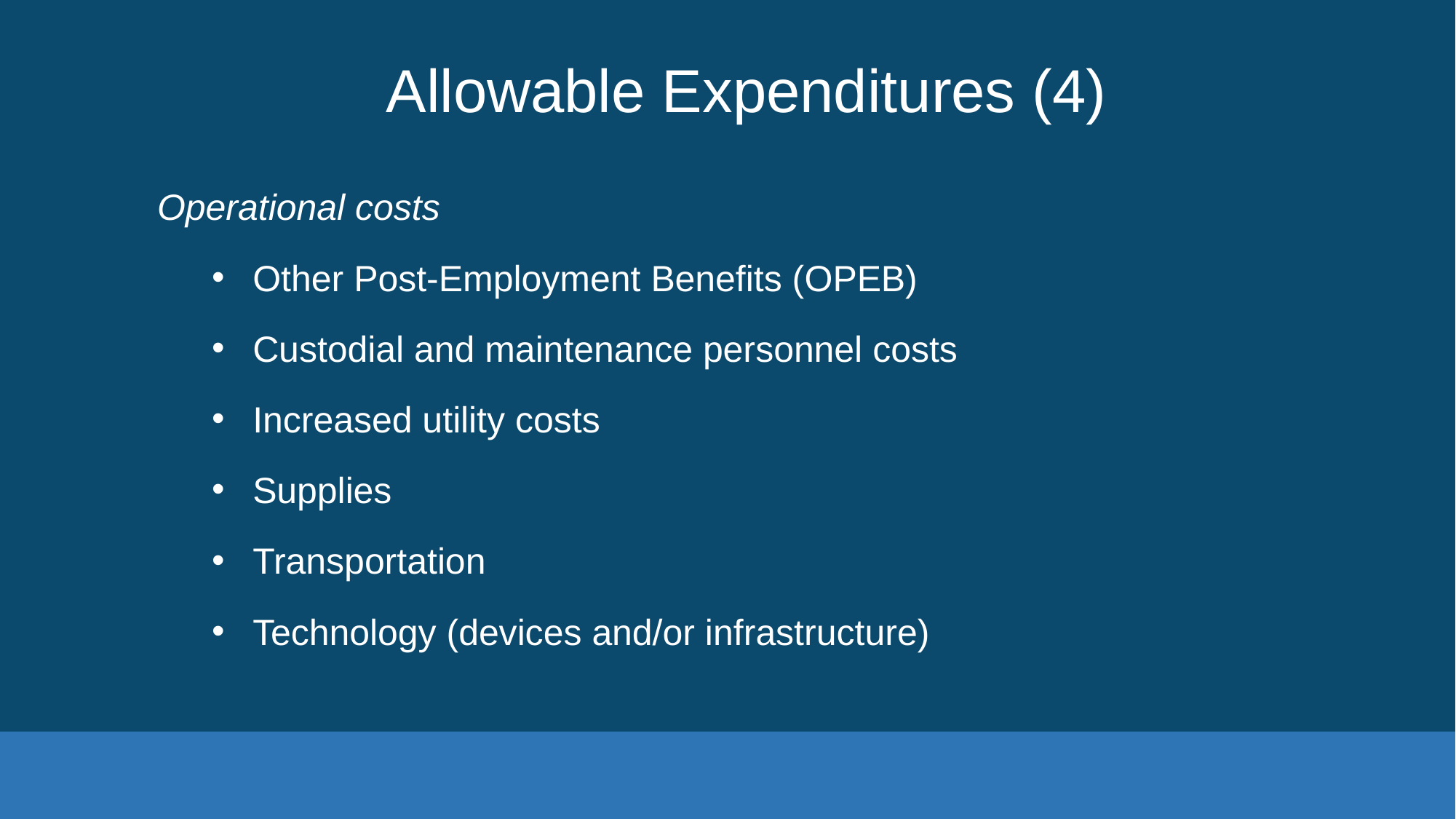

# Allowable Expenditures (4)

Operational costs
Other Post-Employment Benefits (OPEB)
Custodial and maintenance personnel costs
Increased utility costs
Supplies
Transportation
Technology (devices and/or infrastructure)